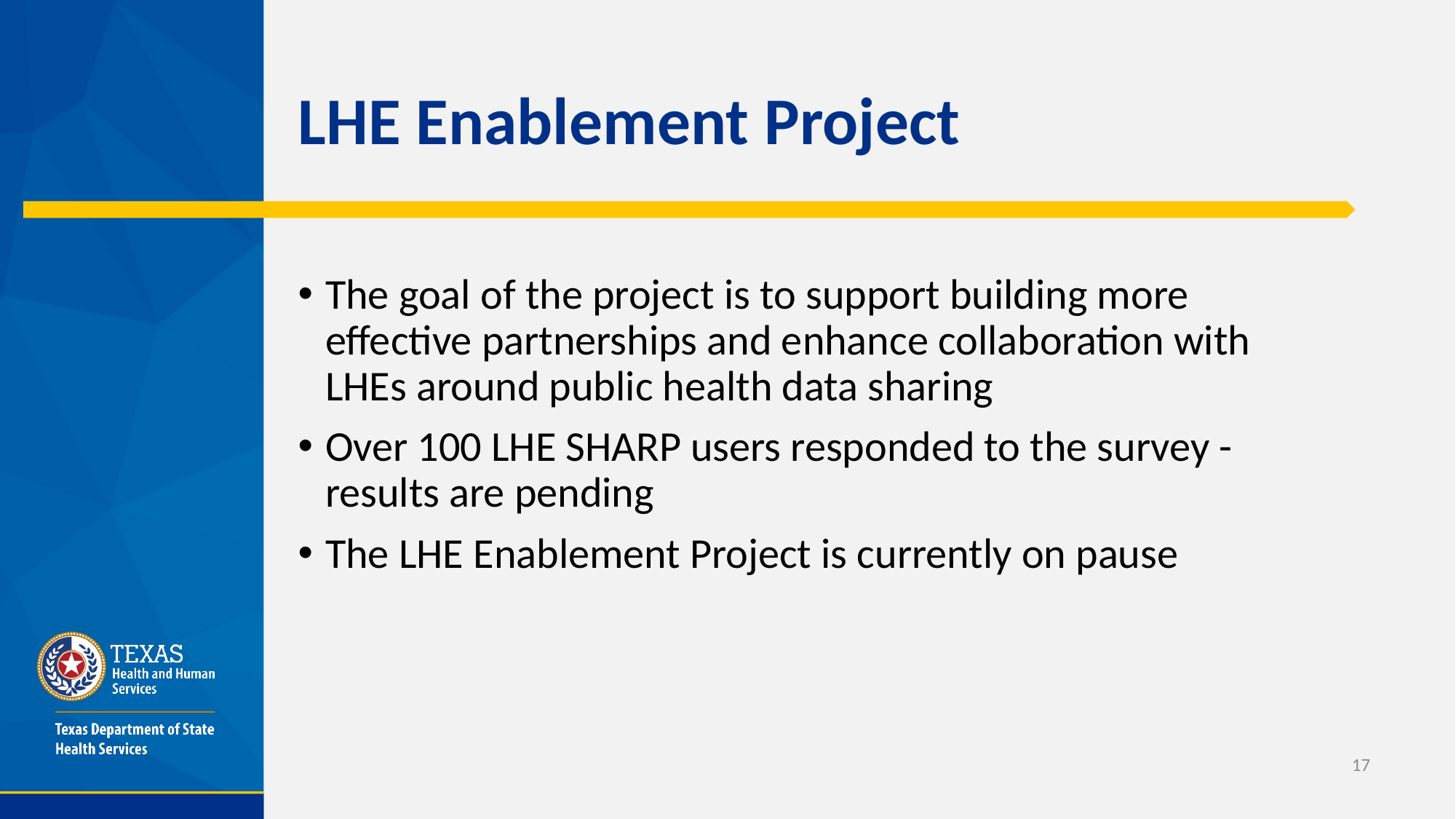

# LHE Enablement Project
The goal of the project is to support building more effective partnerships and enhance collaboration with LHEs around public health data sharing
Over 100 LHE SHARP users responded to the survey - results are pending
The LHE Enablement Project is currently on pause